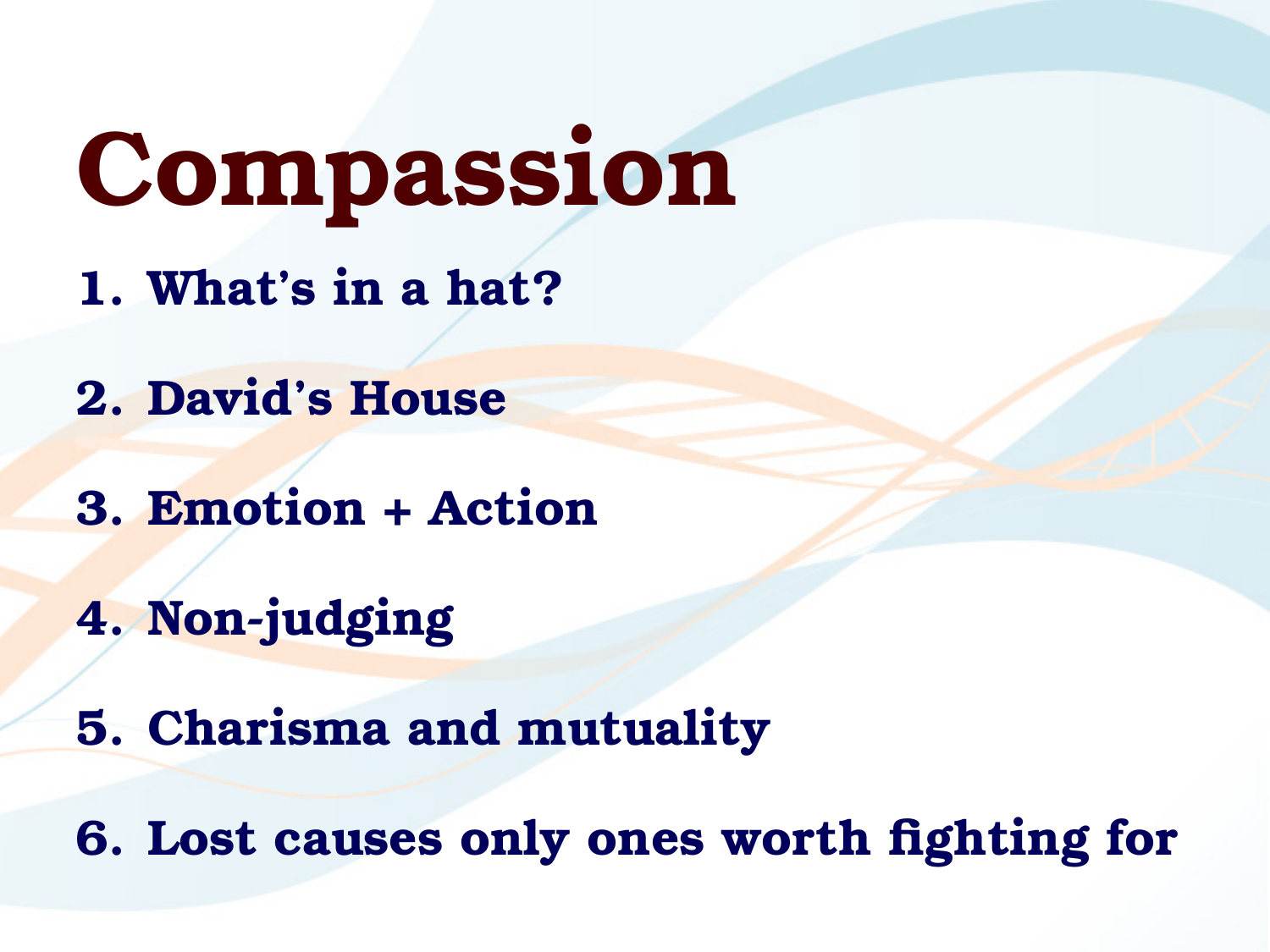

Compassion
What’s in a hat?
David’s House
Emotion + Action
Non-judging
Charisma and mutuality
Lost causes only ones worth fighting for